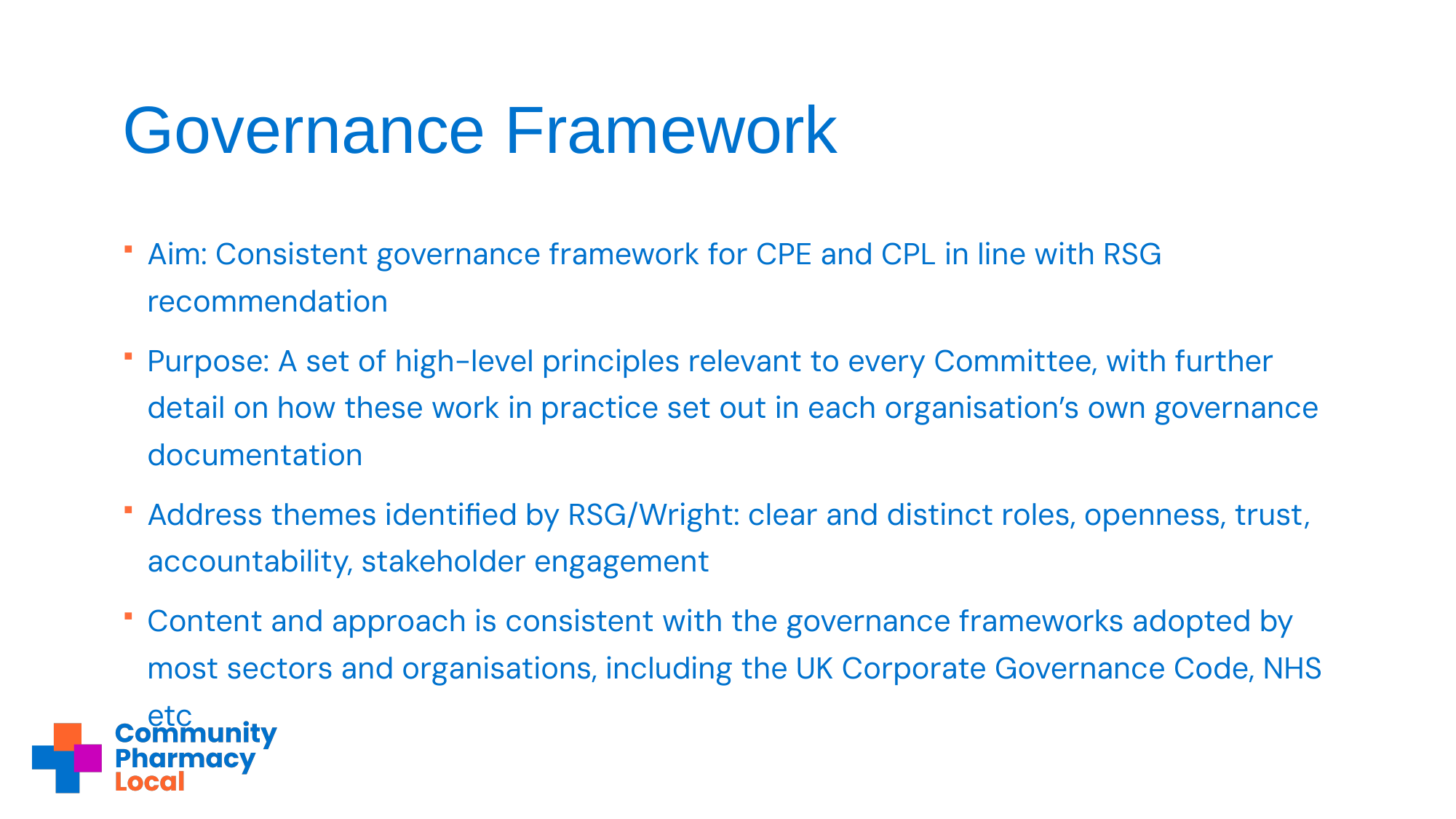

# Governance Framework
Aim: Consistent governance framework for CPE and CPL in line with RSG recommendation
Purpose: A set of high-level principles relevant to every Committee, with further detail on how these work in practice set out in each organisation’s own governance documentation
Address themes identified by RSG/Wright: clear and distinct roles, openness, trust, accountability, stakeholder engagement
Content and approach is consistent with the governance frameworks adopted by most sectors and organisations, including the UK Corporate Governance Code, NHS etc